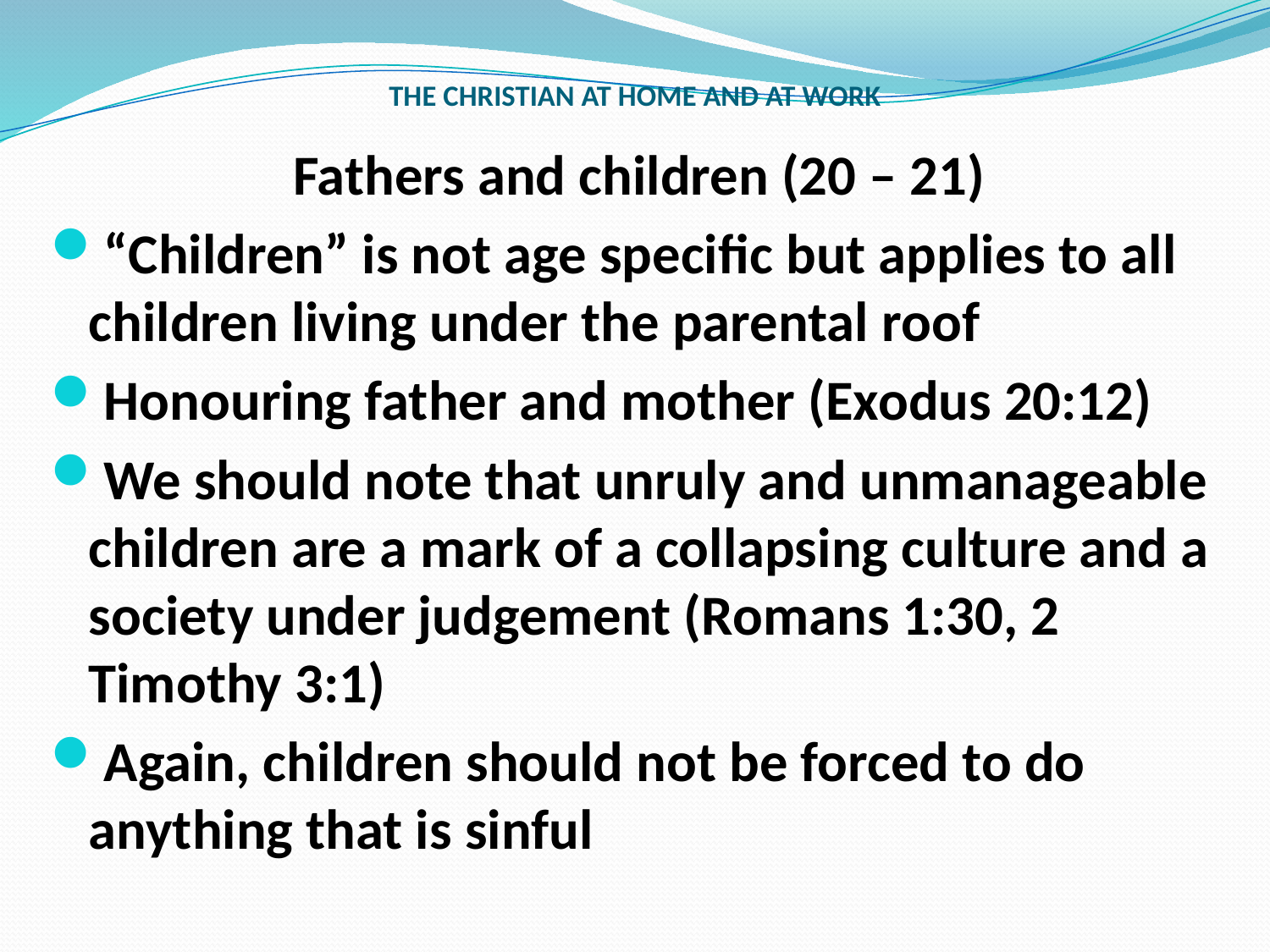

# THE CHRISTIAN AT HOME AND AT WORK
Fathers and children (20 – 21)
“Children” is not age specific but applies to all children living under the parental roof
Honouring father and mother (Exodus 20:12)
We should note that unruly and unmanageable children are a mark of a collapsing culture and a society under judgement (Romans 1:30, 2 Timothy 3:1)
Again, children should not be forced to do anything that is sinful